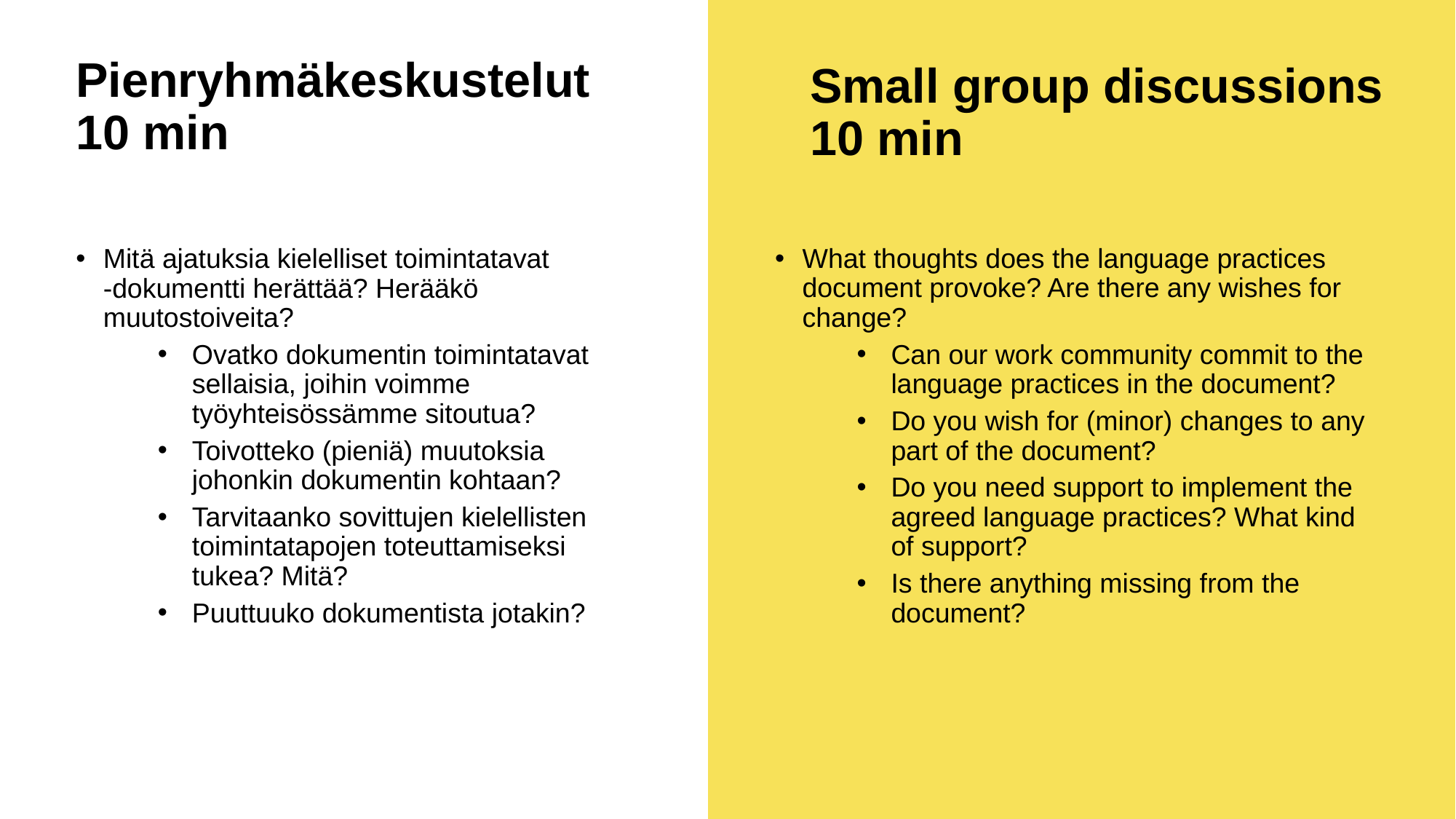

# Pienryhmäkeskustelut 10 min
Small group discussions
10 min

Mitä ajatuksia kielelliset toimintatavat
-dokumentti herättää? Herääkö muutostoiveita?
Ovatko dokumentin toimintatavat sellaisia, joihin voimme työyhteisössämme sitoutua?
Toivotteko (pieniä) muutoksia johonkin dokumentin kohtaan?
Tarvitaanko sovittujen kielellisten toimintatapojen toteuttamiseksi tukea? Mitä?
Puuttuuko dokumentista jotakin?

What thoughts does the language practices document provoke? Are there any wishes for change?
Can our work community commit to the language practices in the document?
Do you wish for (minor) changes to any part of the document?
Do you need support to implement the agreed language practices? What kind of support?
Is there anything missing from the document?